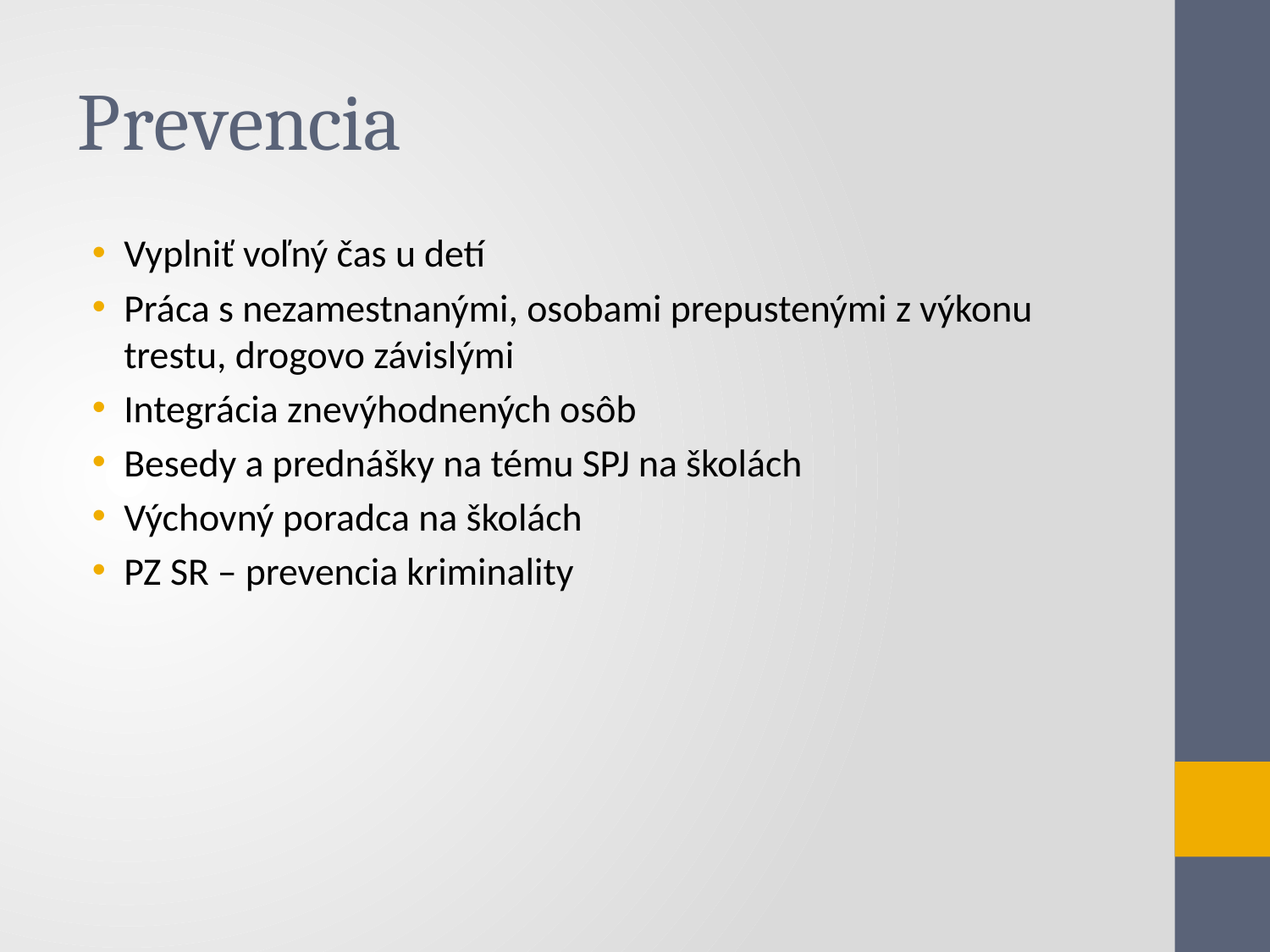

# Prevencia
Vyplniť voľný čas u detí
Práca s nezamestnanými, osobami prepustenými z výkonu trestu, drogovo závislými
Integrácia znevýhodnených osôb
Besedy a prednášky na tému SPJ na školách
Výchovný poradca na školách
PZ SR – prevencia kriminality